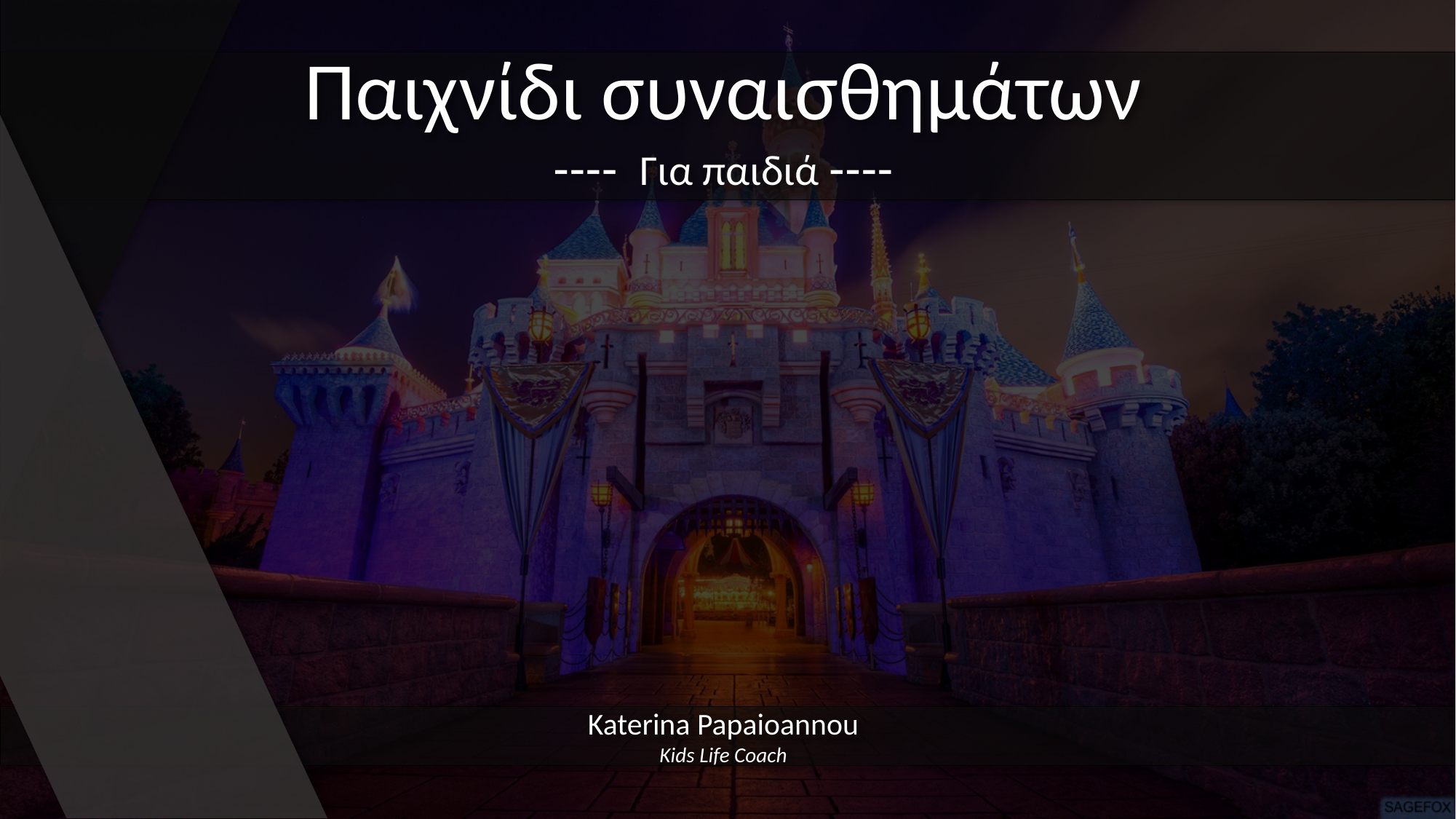

Παιχνίδι συναισθημάτων
----  Για παιδιά ----

Katerina Papaioannou
Kids Life Coach